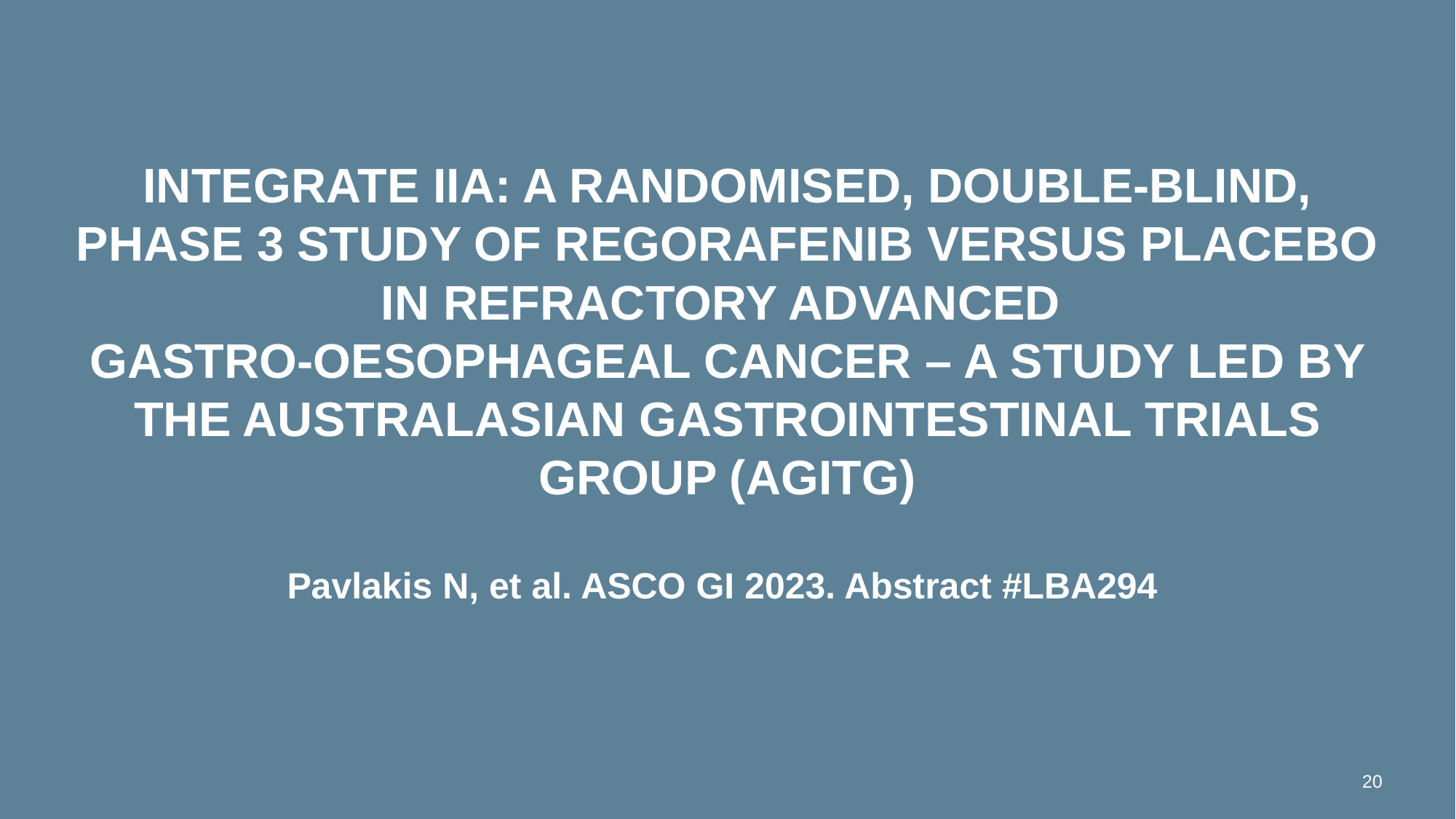

# INTEGRATE IIA: A RANDOMISED, DOUBLE‑BLIND, PHASE 3 STUDY OF REGORAFENIB VERSUS PLACEBO IN REFRACTORY ADVANCED GASTRO-OESOPHAGEAL CANCER – A STUDY LED BY THE AUSTRALASIAN GASTROINTESTINAL TRIALS GROUP (AGITG) Pavlakis N, et al. ASCO GI 2023. Abstract #LBA294
20